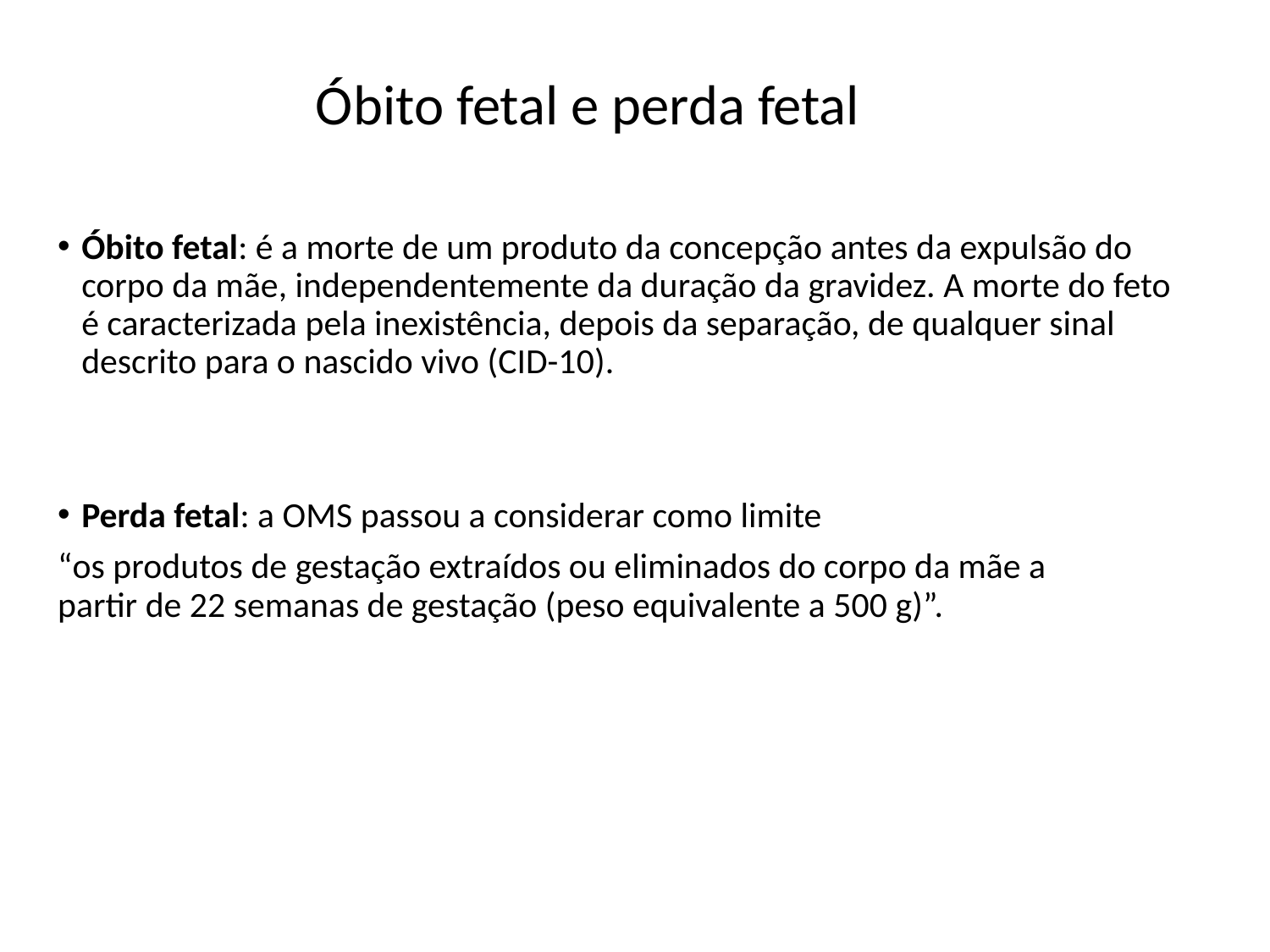

# Óbito fetal e perda fetal
Óbito fetal: é a morte de um produto da concepção antes da expulsão do corpo da mãe, independentemente da duração da gravidez. A morte do feto é caracterizada pela inexistência, depois da separação, de qualquer sinal descrito para o nascido vivo (CID-10).

Perda fetal: a OMS passou a considerar como limite
“os produtos de gestação extraídos ou eliminados do corpo da mãe a             partir de 22 semanas de gestação (peso equivalente a 500 g)”.